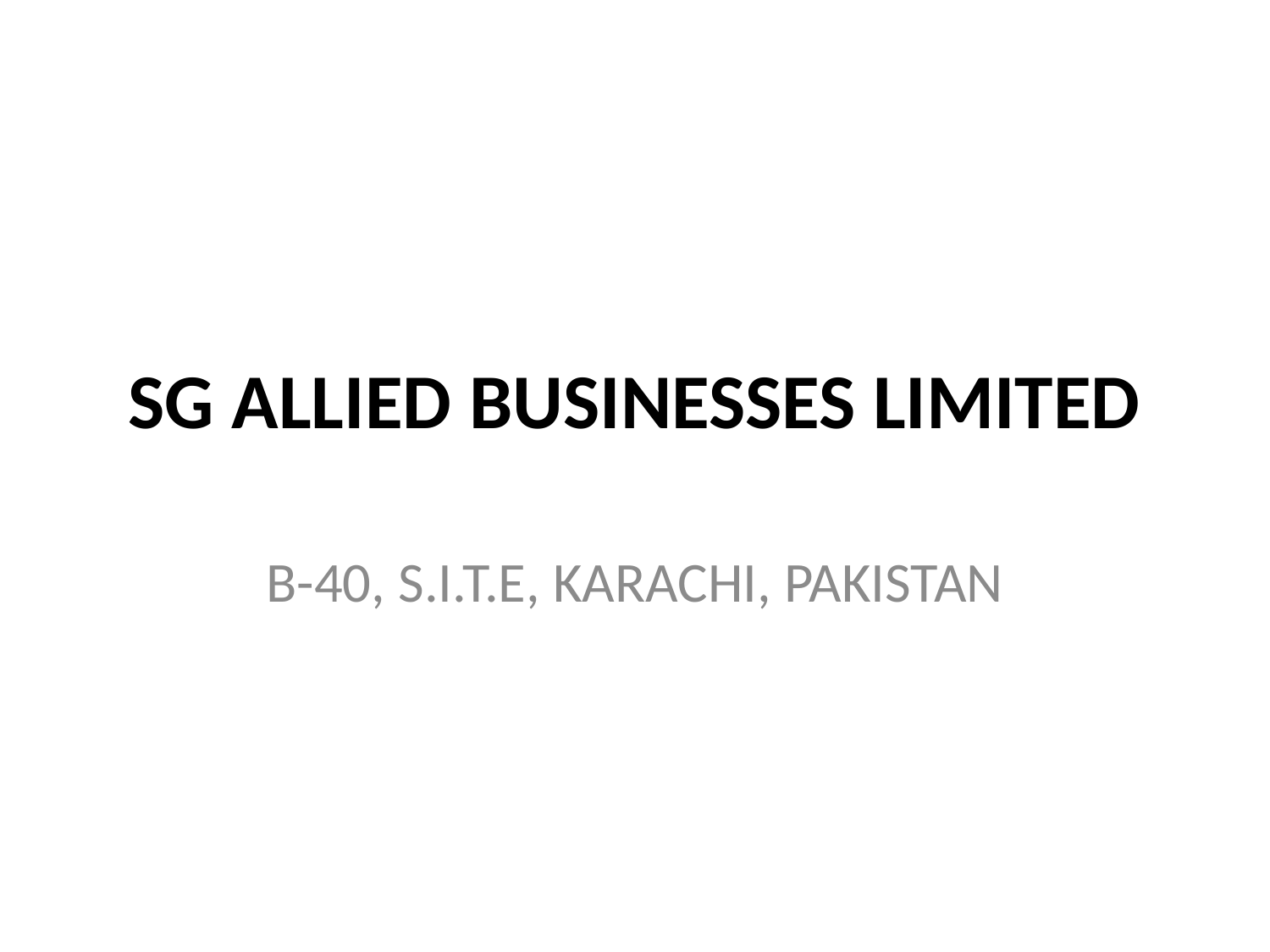

# SG ALLIED BUSINESSES LIMITED
B-40, S.I.T.E, KARACHI, PAKISTAN